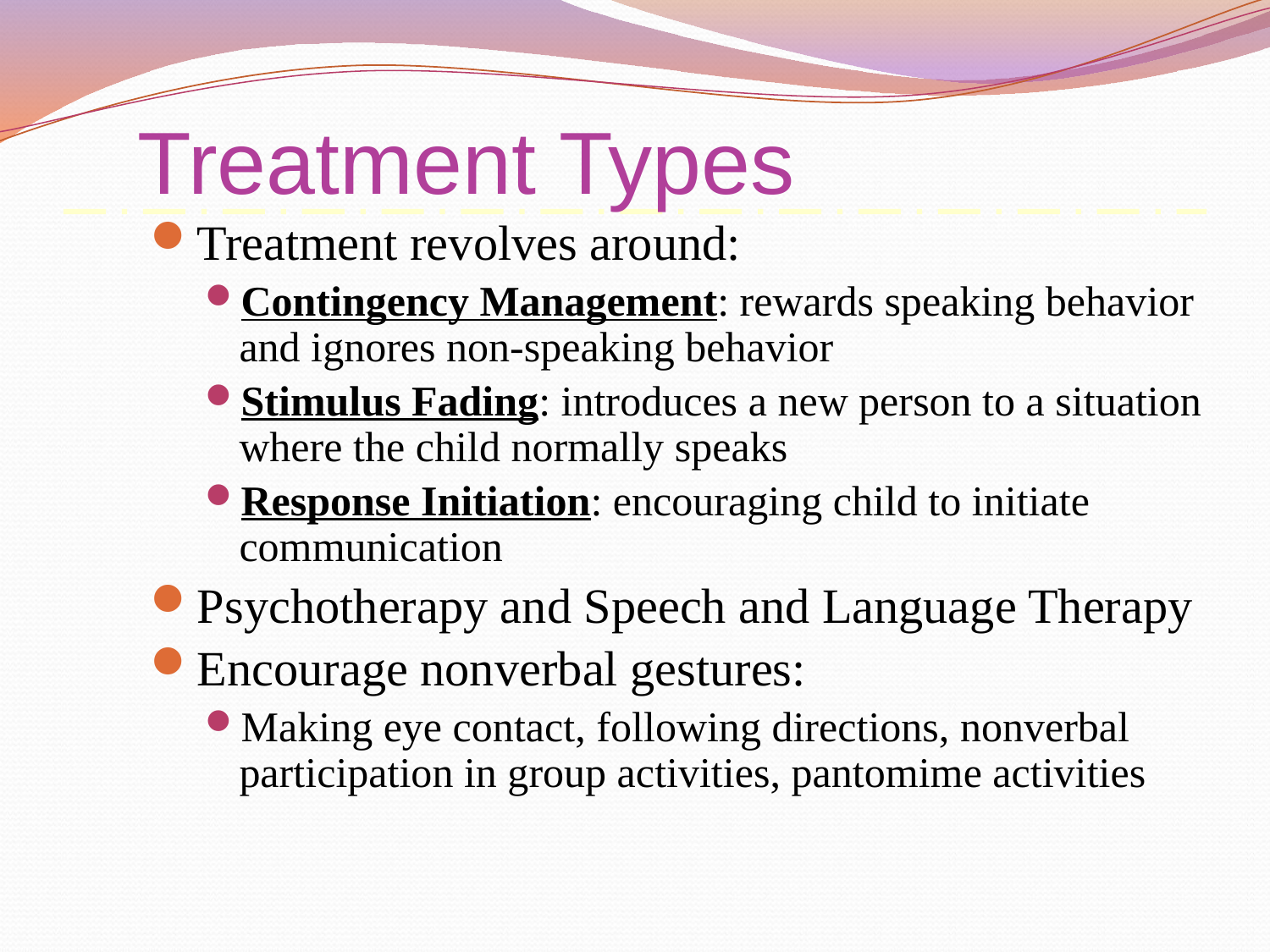

# Treatment Types
Treatment revolves around:
Contingency Management: rewards speaking behavior and ignores non-speaking behavior
Stimulus Fading: introduces a new person to a situation where the child normally speaks
Response Initiation: encouraging child to initiate communication
Psychotherapy and Speech and Language Therapy
Encourage nonverbal gestures:
Making eye contact, following directions, nonverbal participation in group activities, pantomime activities